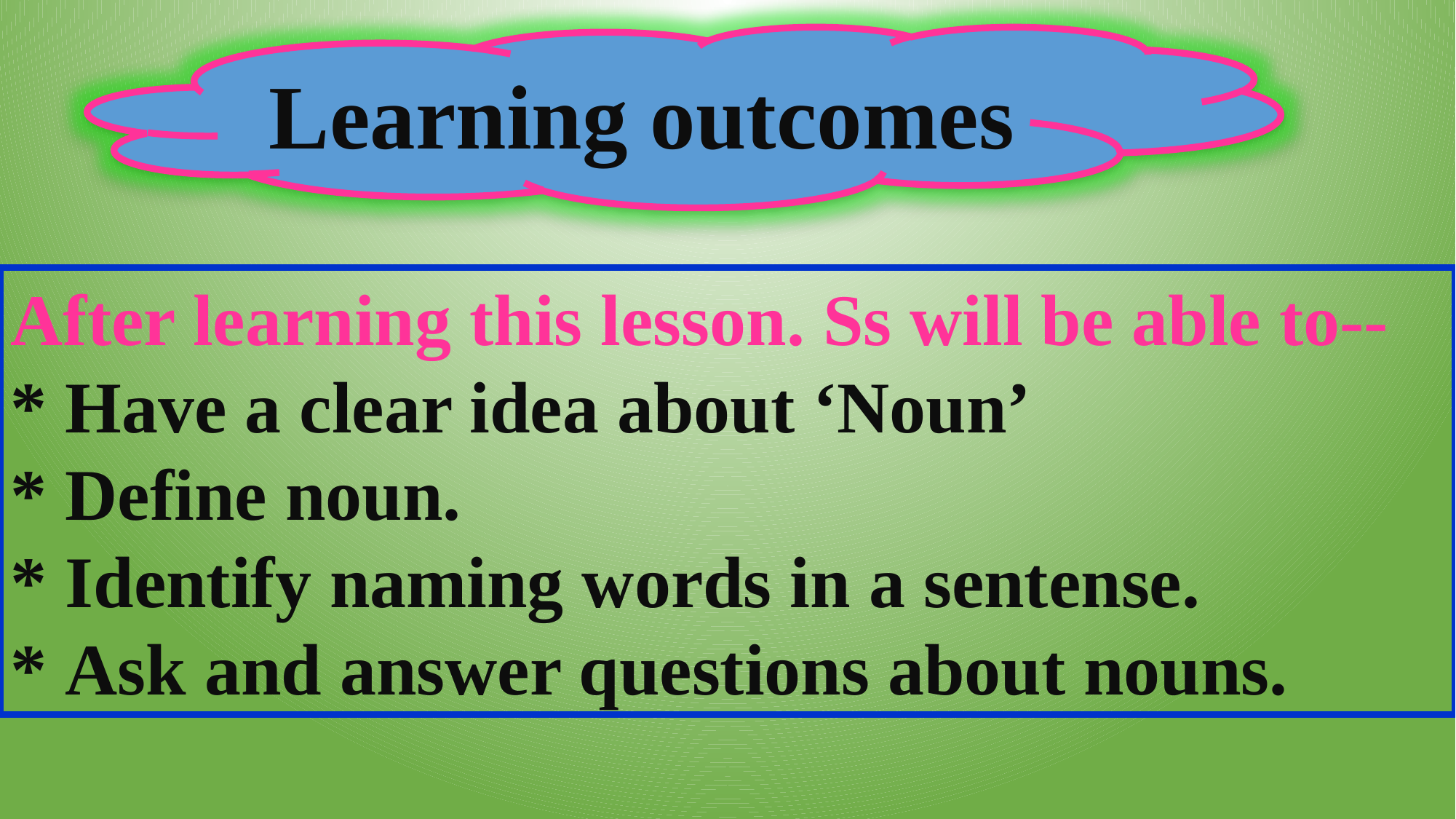

Learning outcomes
After learning this lesson. Ss will be able to--
* Have a clear idea about ‘Noun’
* Define noun.
* Identify naming words in a sentense.
* Ask and answer questions about nouns.